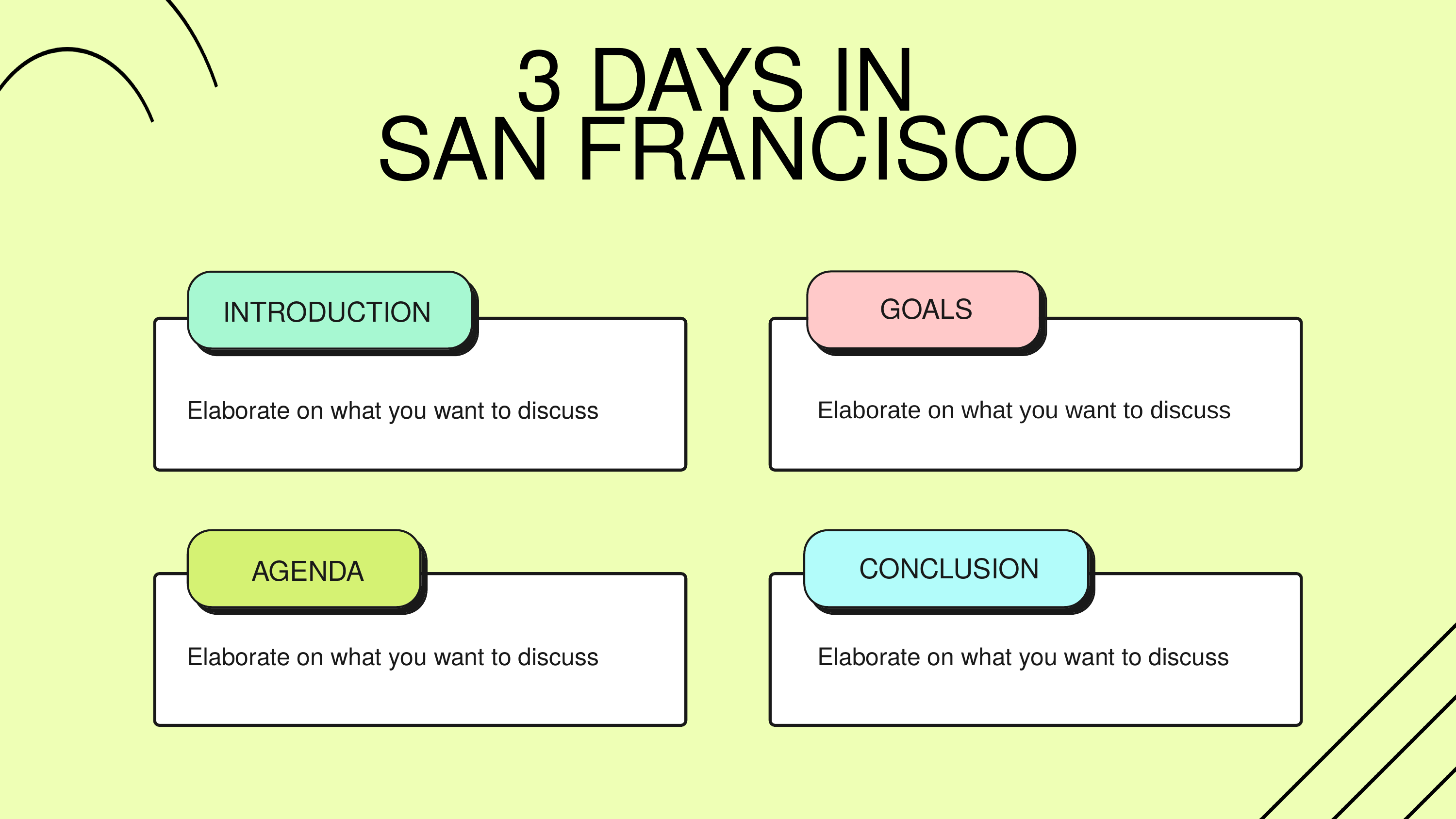

3 DAYS IN
SAN FRANCISCO

GOALS
INTRODUCTION

Elaborate on what you want to discuss
Elaborate on what you want to discuss

CONCLUSION
AGENDA

Elaborate on what you want to discuss
Elaborate on what you want to discuss